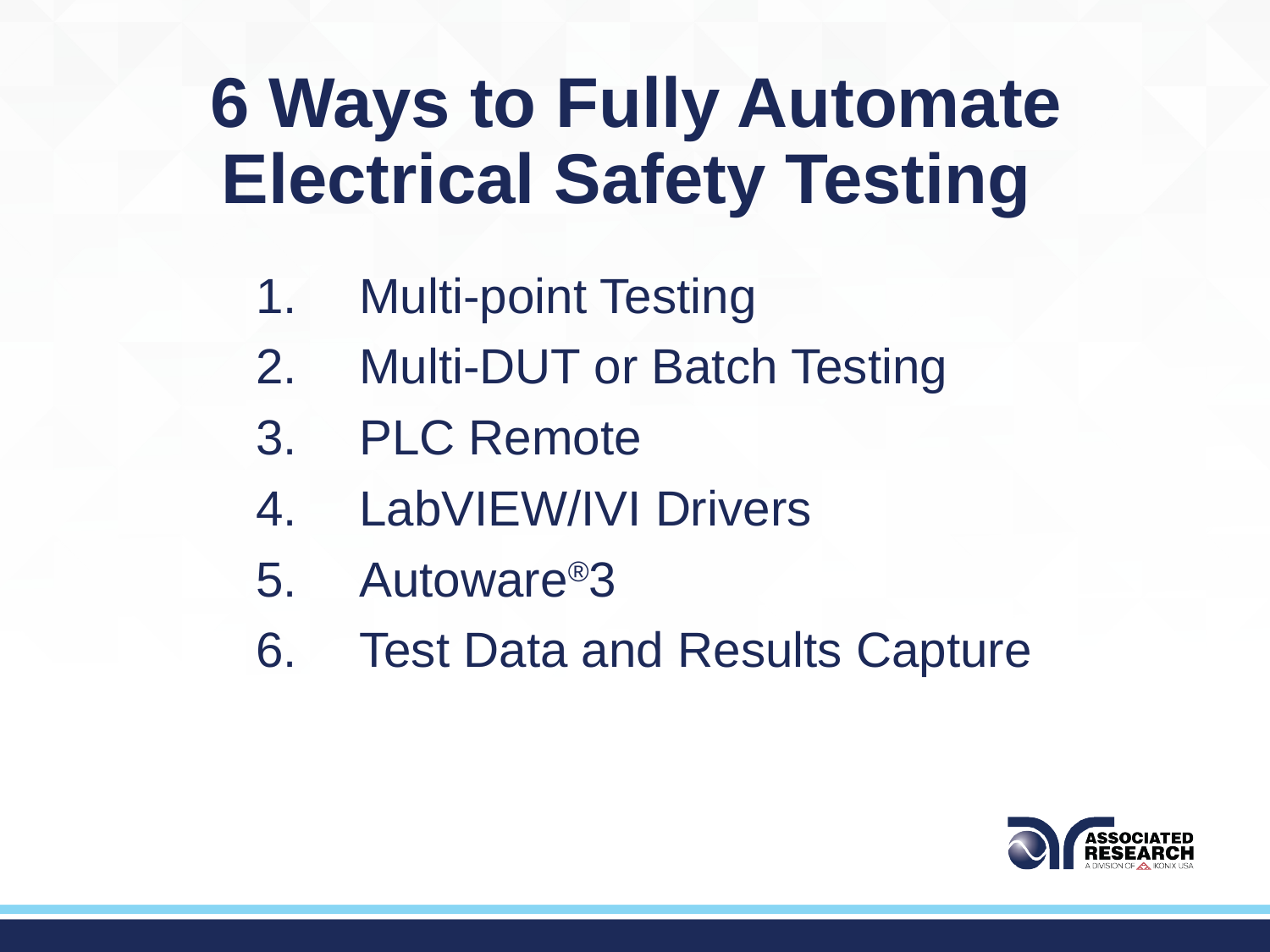

# 6 Ways to Fully Automate Electrical Safety Testing
Multi-point Testing
Multi-DUT or Batch Testing
PLC Remote
LabVIEW/IVI Drivers
Autoware®3
Test Data and Results Capture